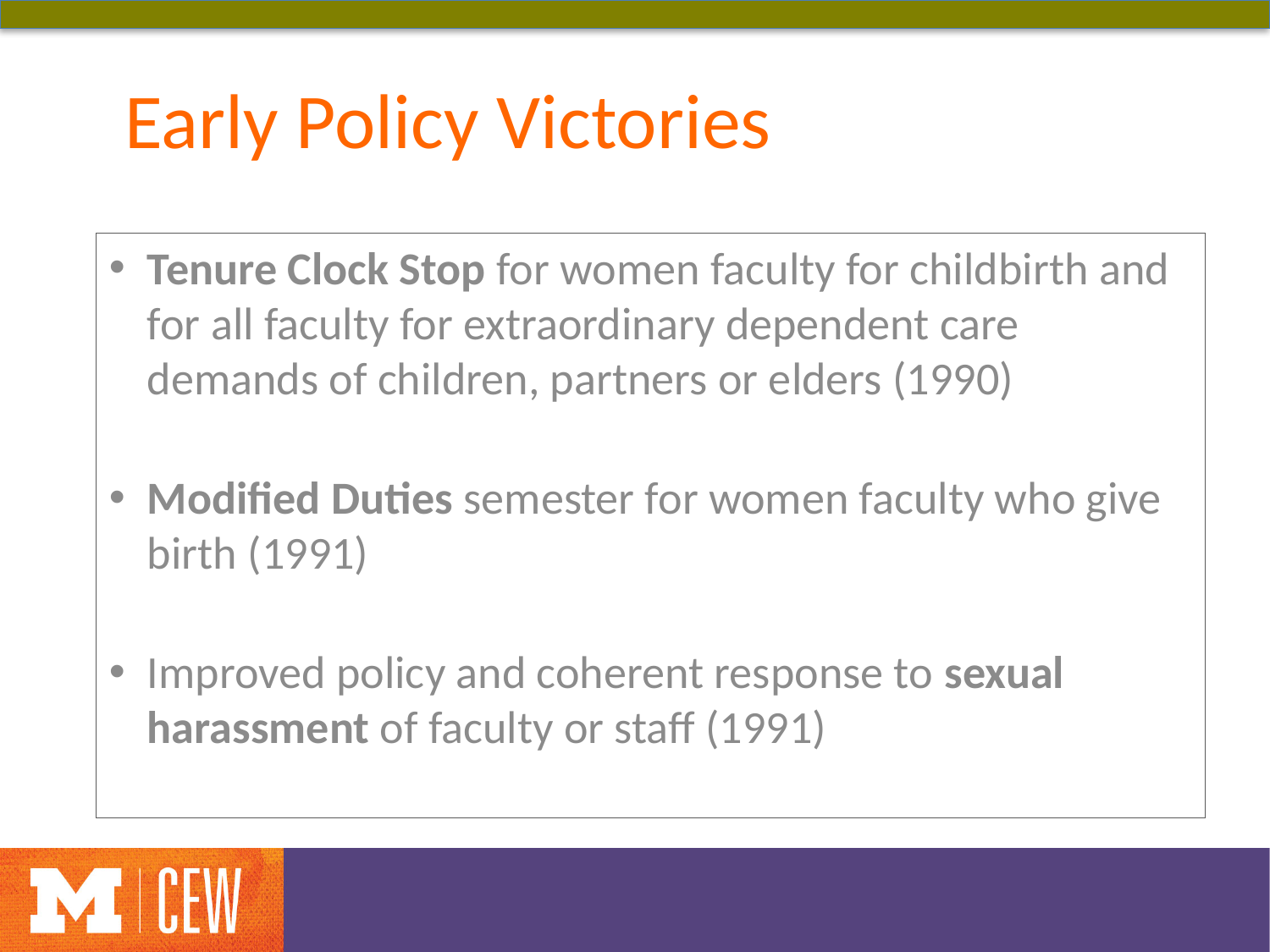

# Early Policy Victories
Tenure Clock Stop for women faculty for childbirth and for all faculty for extraordinary dependent care demands of children, partners or elders (1990)
Modified Duties semester for women faculty who give birth (1991)
Improved policy and coherent response to sexual harassment of faculty or staff (1991)